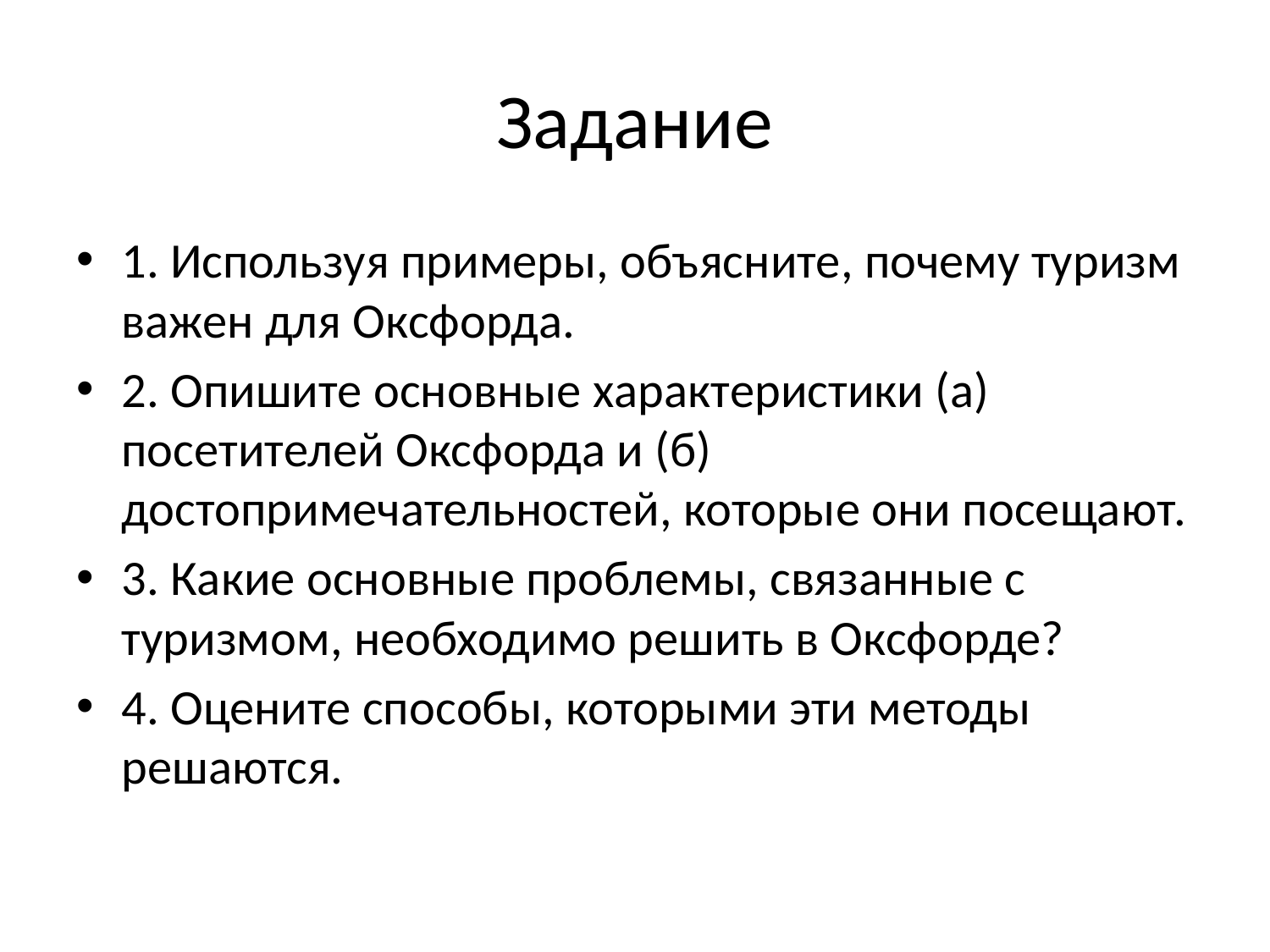

# Задание
1. Используя примеры, объясните, почему туризм важен для Оксфорда.
2. Опишите основные характеристики (а) посетителей Оксфорда и (б) достопримечательностей, которые они посещают.
3. Какие основные проблемы, связанные с туризмом, необходимо решить в Оксфорде?
4. Оцените способы, которыми эти методы решаются.